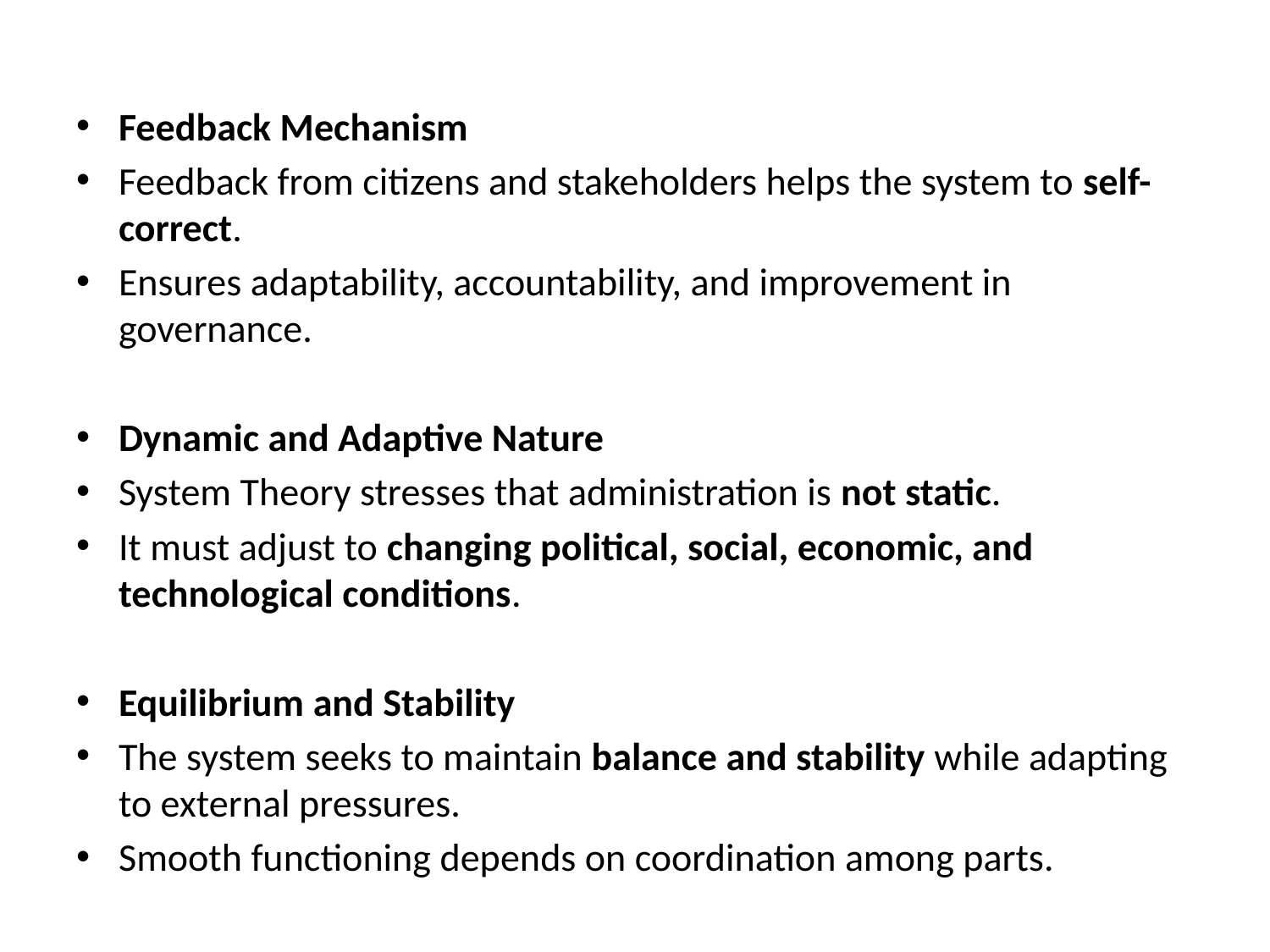

#
Feedback Mechanism
Feedback from citizens and stakeholders helps the system to self-correct.
Ensures adaptability, accountability, and improvement in governance.

Dynamic and Adaptive Nature
System Theory stresses that administration is not static.
It must adjust to changing political, social, economic, and technological conditions.

Equilibrium and Stability
The system seeks to maintain balance and stability while adapting to external pressures.
Smooth functioning depends on coordination among parts.